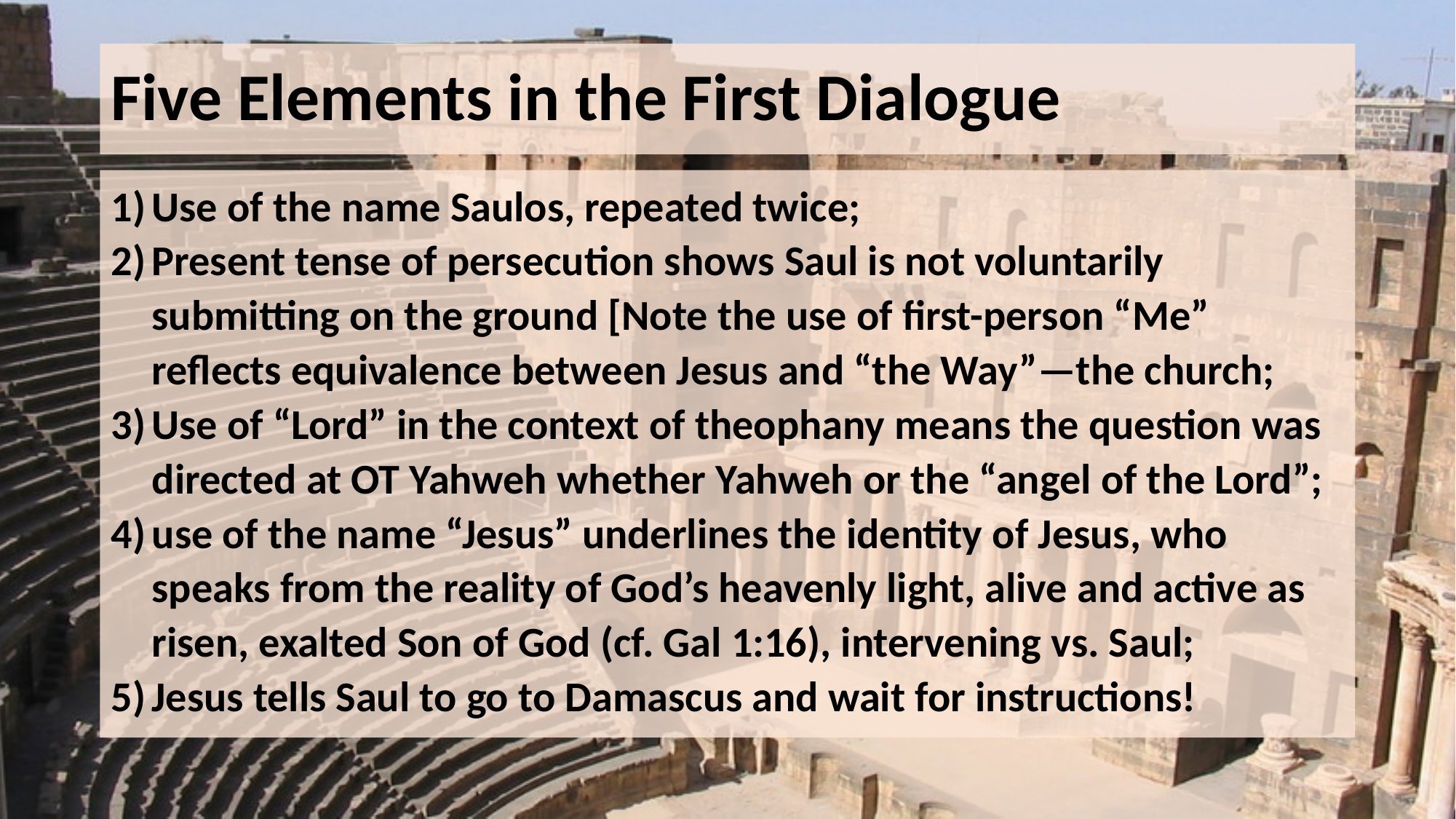

# Five Elements in the First Dialogue
Use of the name Saulos, repeated twice;
Present tense of persecution shows Saul is not voluntarily submitting on the ground [Note the use of first-person “Me” reflects equivalence between Jesus and “the Way”—the church;
Use of “Lord” in the context of theophany means the question was directed at OT Yahweh whether Yahweh or the “angel of the Lord”;
use of the name “Jesus” underlines the identity of Jesus, who speaks from the reality of God’s heavenly light, alive and active as risen, exalted Son of God (cf. Gal 1:16), intervening vs. Saul;
Jesus tells Saul to go to Damascus and wait for instructions!